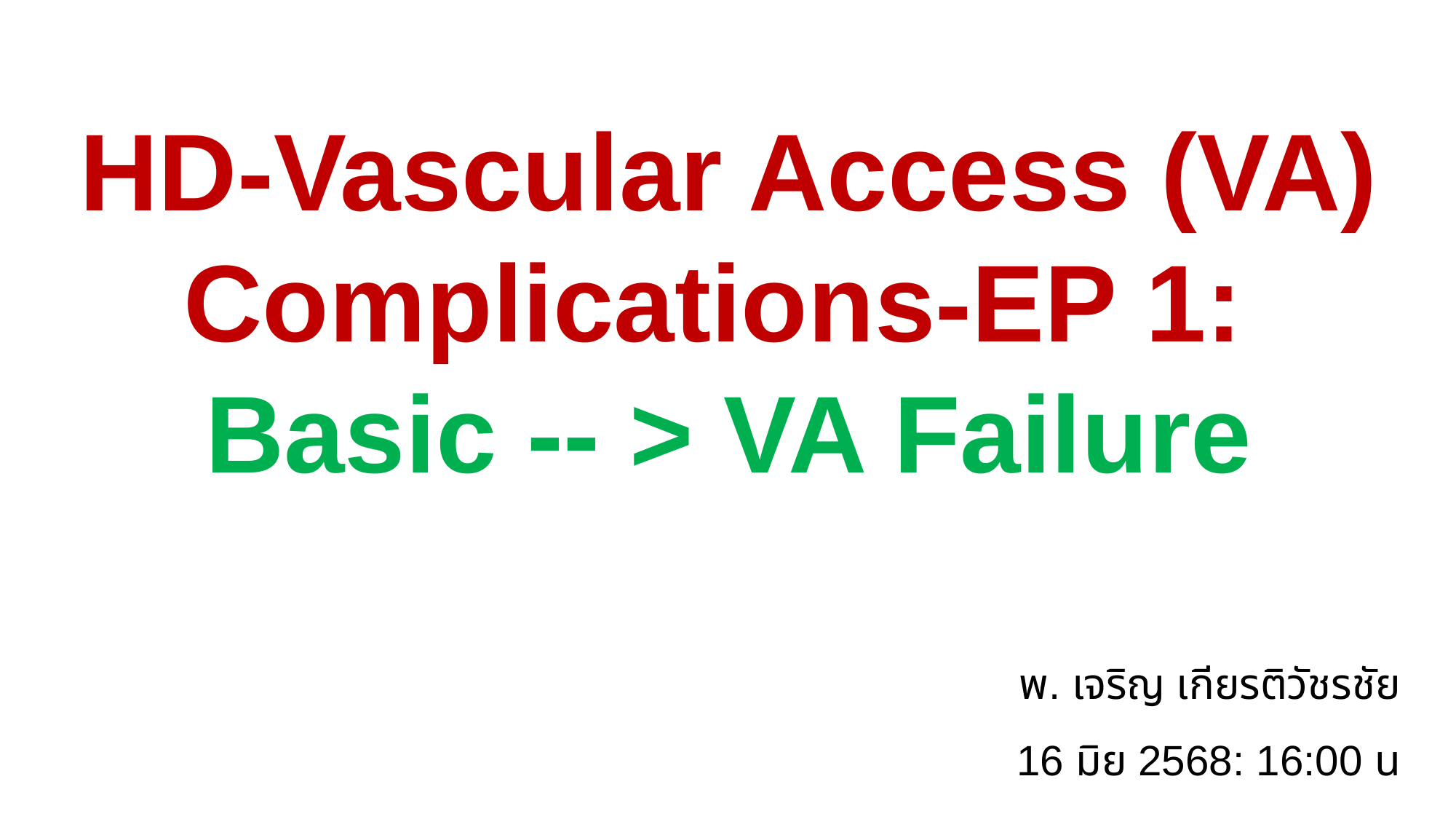

HD-Vascular Access (VA) Complications-EP 1:
Basic -- > VA Failure
พ. เจริญ เกียรติวัชรชัย
16 มิย 2568: 16:00 น